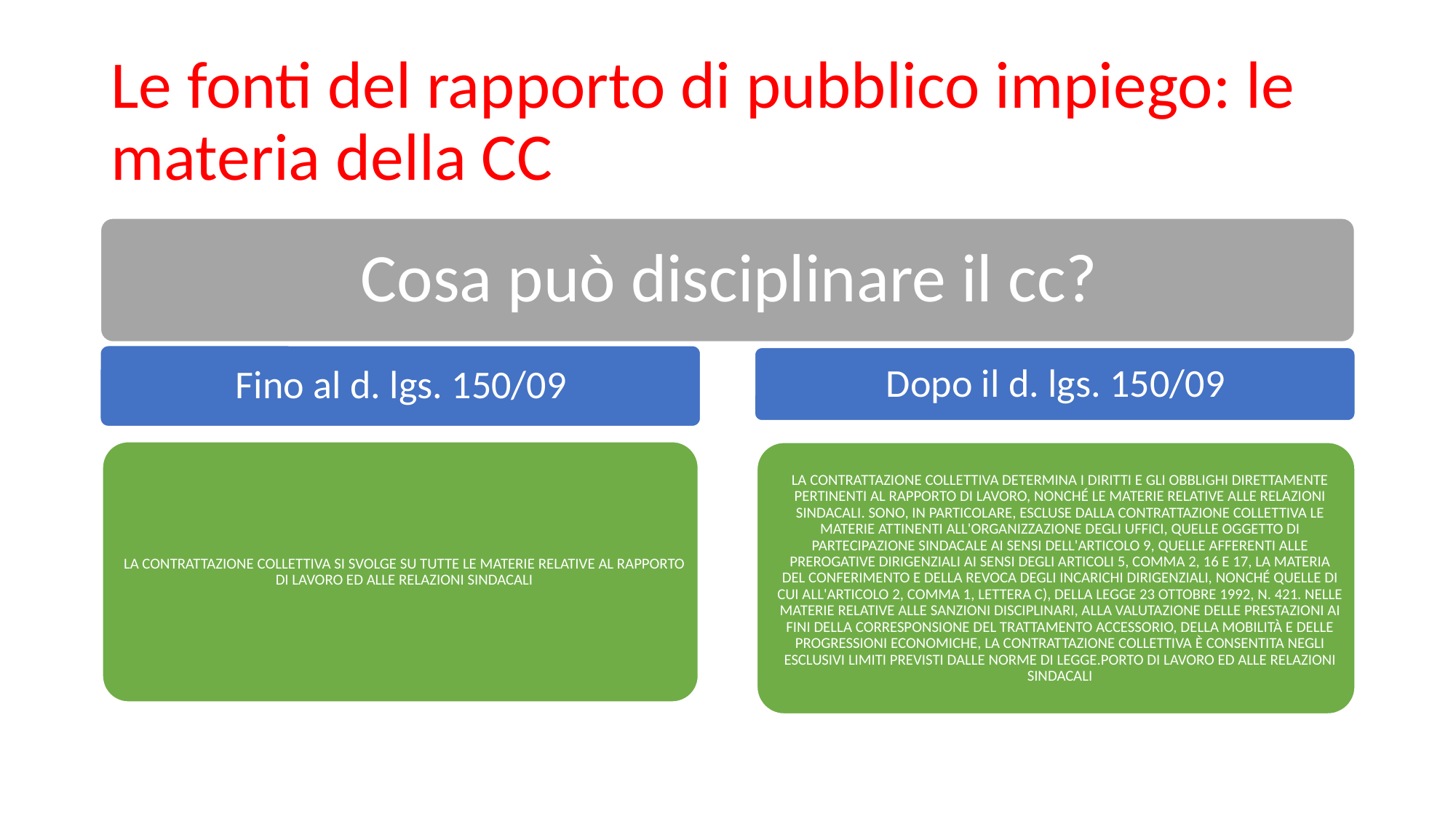

# Le fonti del rapporto di pubblico impiego: le materia della CC
Cosa può disciplinare il cc?
Fino al d. lgs. 150/09
LA CONTRATTAZIONE COLLETTIVA SI SVOLGE SU TUTTE LE MATERIE RELATIVE AL RAPPORTO DI LAVORO ED ALLE RELAZIONI SINDACALI
Dopo il d. lgs. 150/09
LA CONTRATTAZIONE COLLETTIVA DETERMINA I DIRITTI E GLI OBBLIGHI DIRETTAMENTE PERTINENTI AL RAPPORTO DI LAVORO, NONCHÉ LE MATERIE RELATIVE ALLE RELAZIONI SINDACALI. SONO, IN PARTICOLARE, ESCLUSE DALLA CONTRATTAZIONE COLLETTIVA LE MATERIE ATTINENTI ALL'ORGANIZZAZIONE DEGLI UFFICI, QUELLE OGGETTO DI PARTECIPAZIONE SINDACALE AI SENSI DELL'ARTICOLO 9, QUELLE AFFERENTI ALLE PREROGATIVE DIRIGENZIALI AI SENSI DEGLI ARTICOLI 5, COMMA 2, 16 E 17, LA MATERIA DEL CONFERIMENTO E DELLA REVOCA DEGLI INCARICHI DIRIGENZIALI, NONCHÉ QUELLE DI CUI ALL'ARTICOLO 2, COMMA 1, LETTERA C), DELLA LEGGE 23 OTTOBRE 1992, N. 421. NELLE MATERIE RELATIVE ALLE SANZIONI DISCIPLINARI, ALLA VALUTAZIONE DELLE PRESTAZIONI AI FINI DELLA CORRESPONSIONE DEL TRATTAMENTO ACCESSORIO, DELLA MOBILITÀ E DELLE PROGRESSIONI ECONOMICHE, LA CONTRATTAZIONE COLLETTIVA È CONSENTITA NEGLI ESCLUSIVI LIMITI PREVISTI DALLE NORME DI LEGGE.PORTO DI LAVORO ED ALLE RELAZIONI SINDACALI